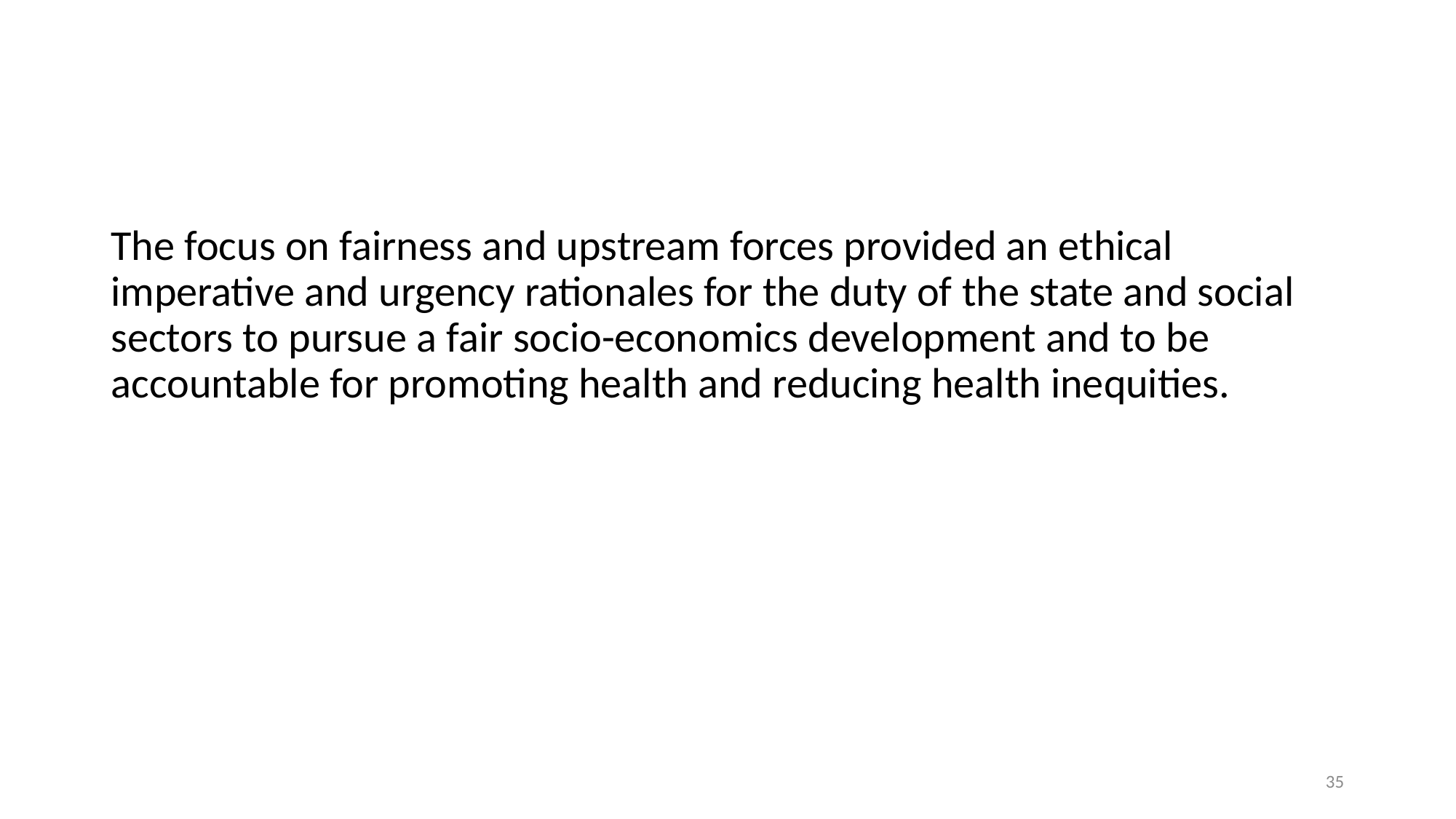

The focus on fairness and upstream forces provided an ethical imperative and urgency rationales for the duty of the state and social sectors to pursue a fair socio-economics development and to be accountable for promoting health and reducing health inequities.
35